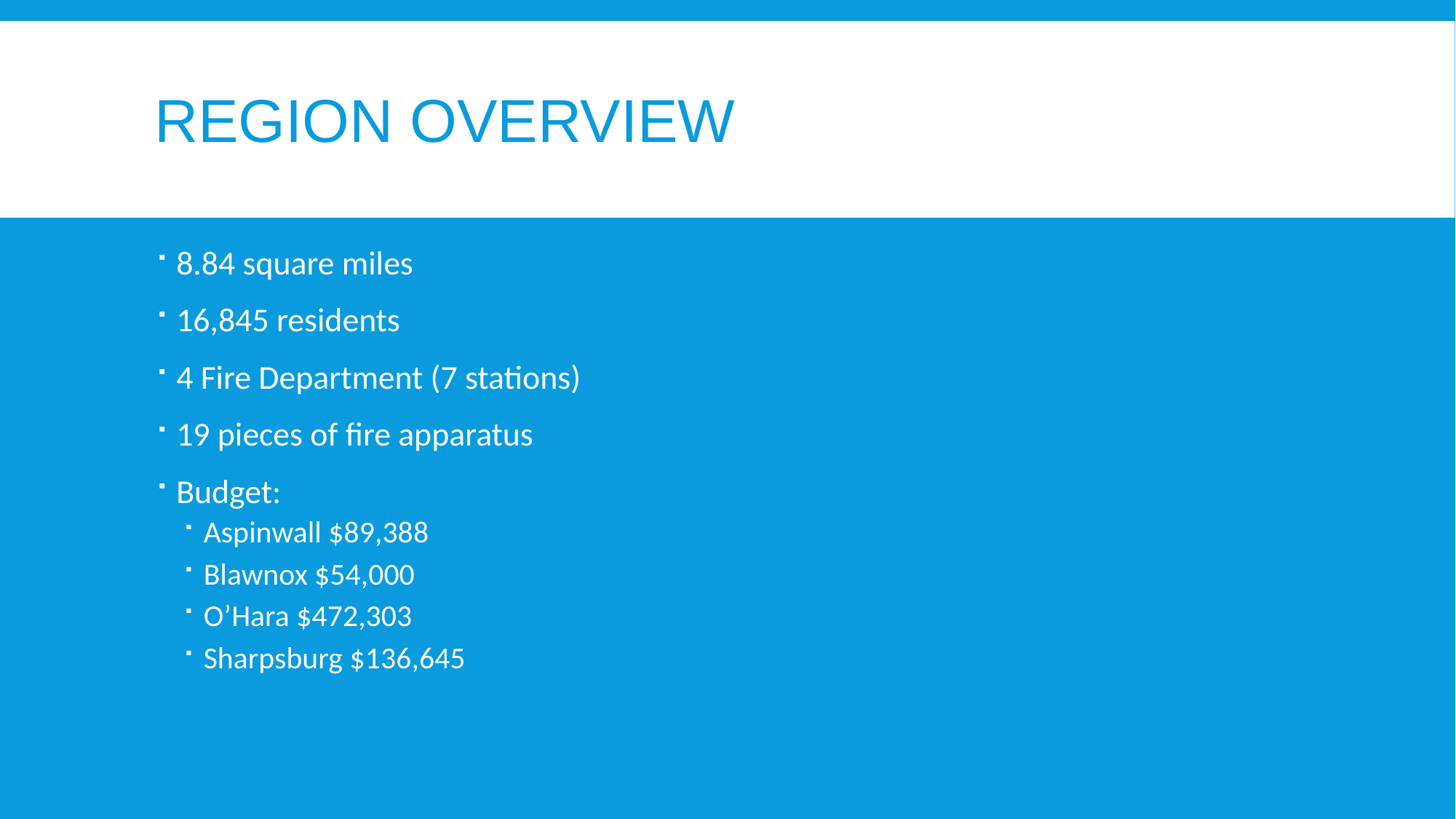

# Region overview
8.84 square miles
16,845 residents
4 Fire Department (7 stations)
19 pieces of fire apparatus
Budget:
Aspinwall $89,388
Blawnox $54,000
O’Hara $472,303
Sharpsburg $136,645